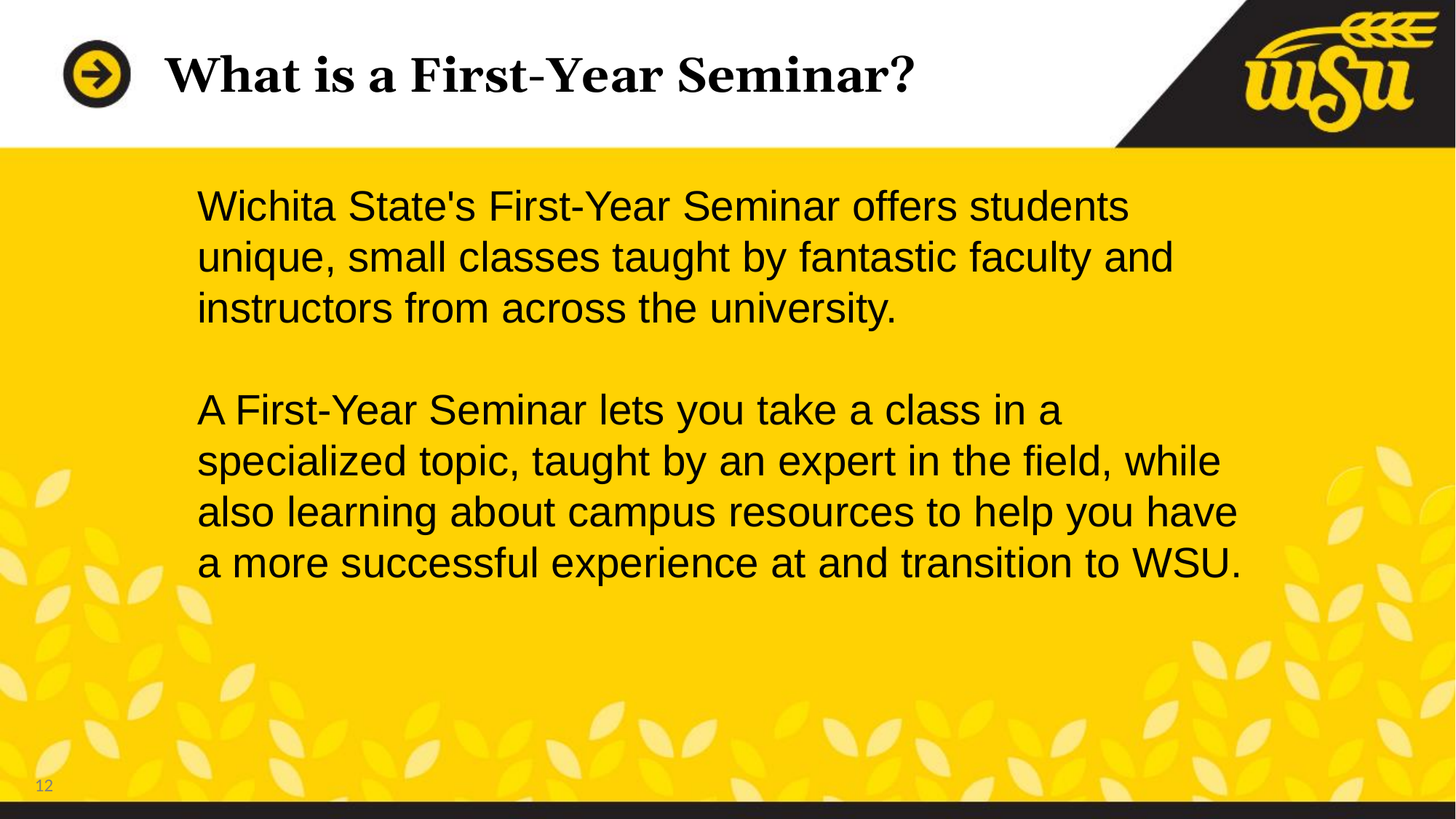

# What is a First-Year Seminar?
Wichita State's First-Year Seminar offers students unique, small classes taught by fantastic faculty and instructors from across the university.

A First-Year Seminar lets you take a class in a specialized topic, taught by an expert in the field, while also learning about campus resources to help you have a more successful experience at and transition to WSU.